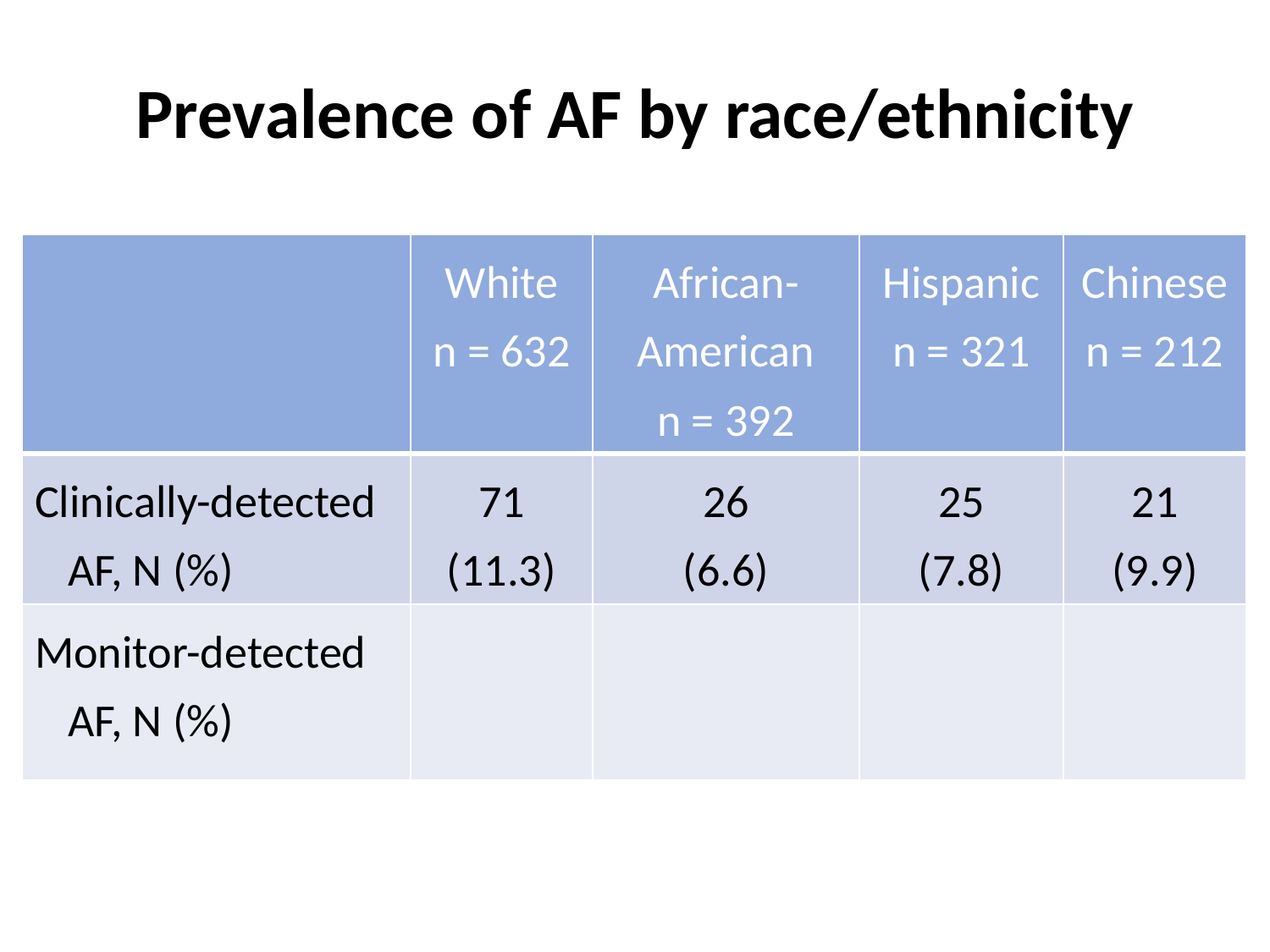

Prevalence of AF by race/ethnicity
|  | White n = 632 | African-American n = 392 | Hispanic n = 321 | Chinese n = 212 |
| --- | --- | --- | --- | --- |
| Clinically-detected AF, N (%) | 71 (11.3) | 26 (6.6) | 25 (7.8) | 21 (9.9) |
| Monitor-detected AF, N (%) |  |  |  |  |